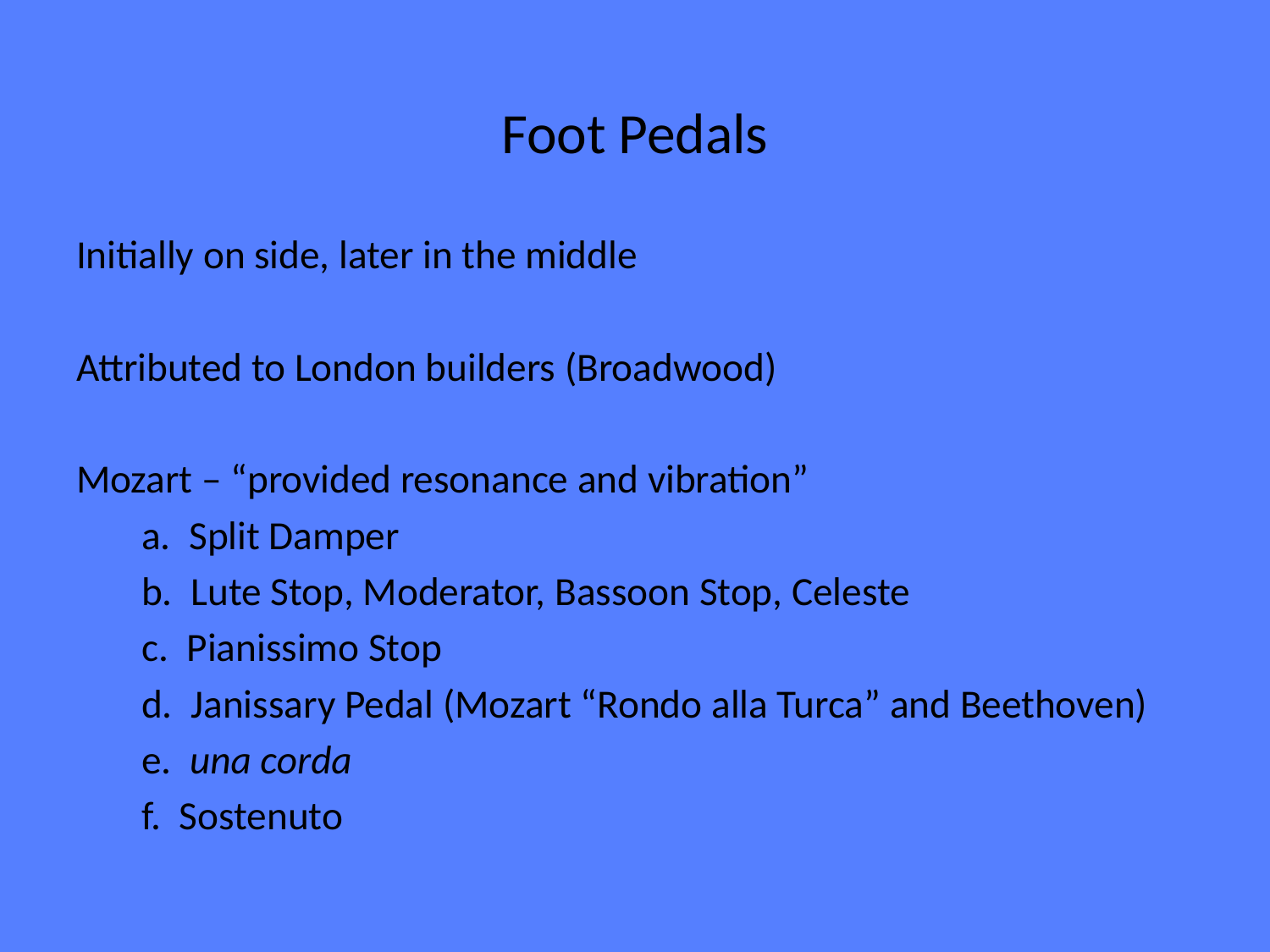

Foot Pedals

Initially on side, later in the middle

Attributed to London builders (Broadwood)

Mozart – “provided resonance and vibration”
	a.  Split Damper
	b.  Lute Stop, Moderator, Bassoon Stop, Celeste
	c.  Pianissimo Stop
	d.  Janissary Pedal (Mozart “Rondo alla Turca” and Beethoven)
	e.  una corda
	f.  Sostenuto